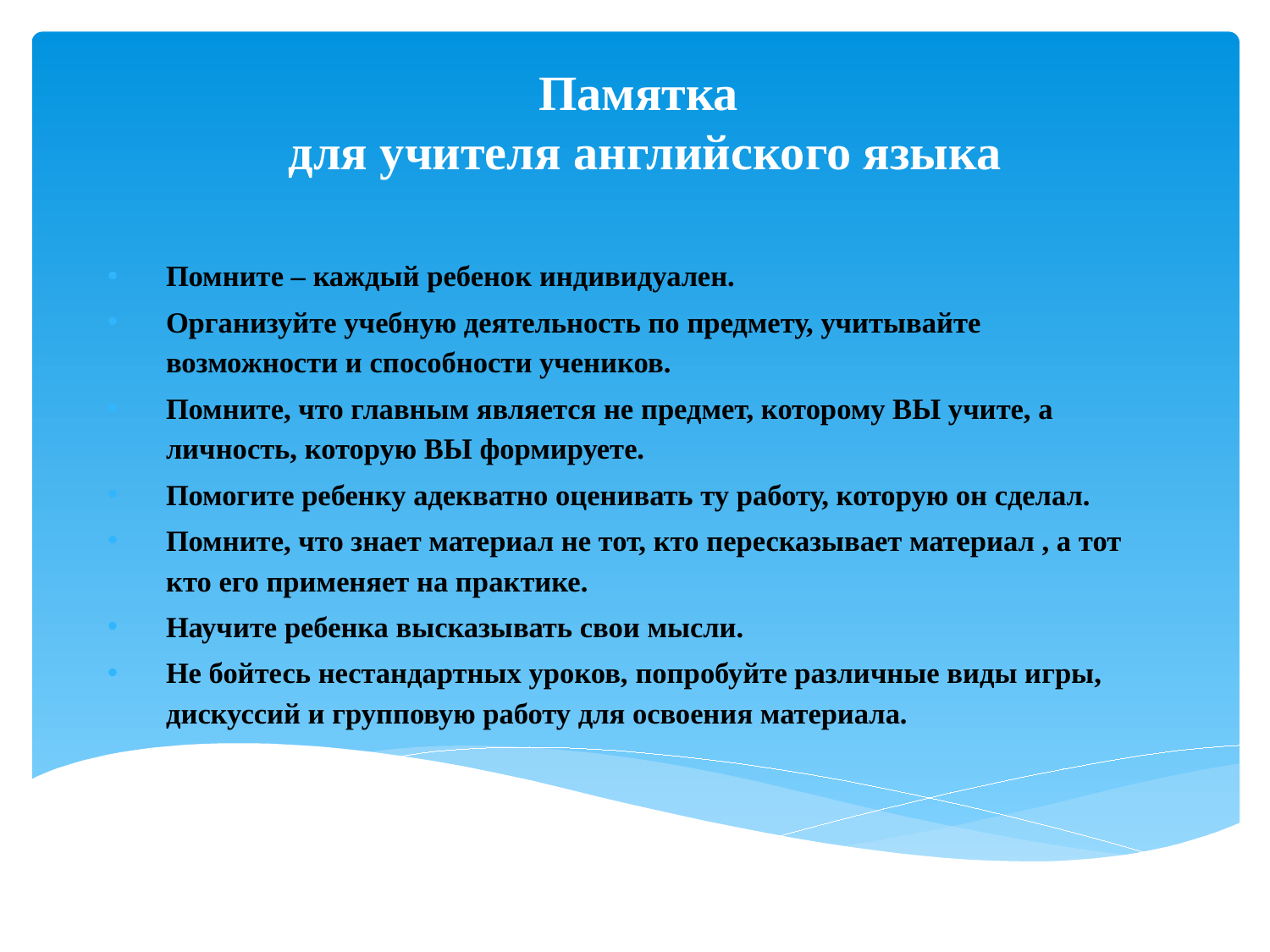

# Памятка для учителя английского языка
Помните – каждый ребенок индивидуален.
Организуйте учебную деятельность по предмету, учитывайте возможности и способности учеников.
Помните, что главным является не предмет, которому ВЫ учите, а личность, которую ВЫ формируете.
Помогите ребенку адекватно оценивать ту работу, которую он сделал.
Помните, что знает материал не тот, кто пересказывает материал , а тот кто его применяет на практике.
Научите ребенка высказывать свои мысли.
Не бойтесь нестандартных уроков, попробуйте различные виды игры, дискуссий и групповую работу для освоения материала.